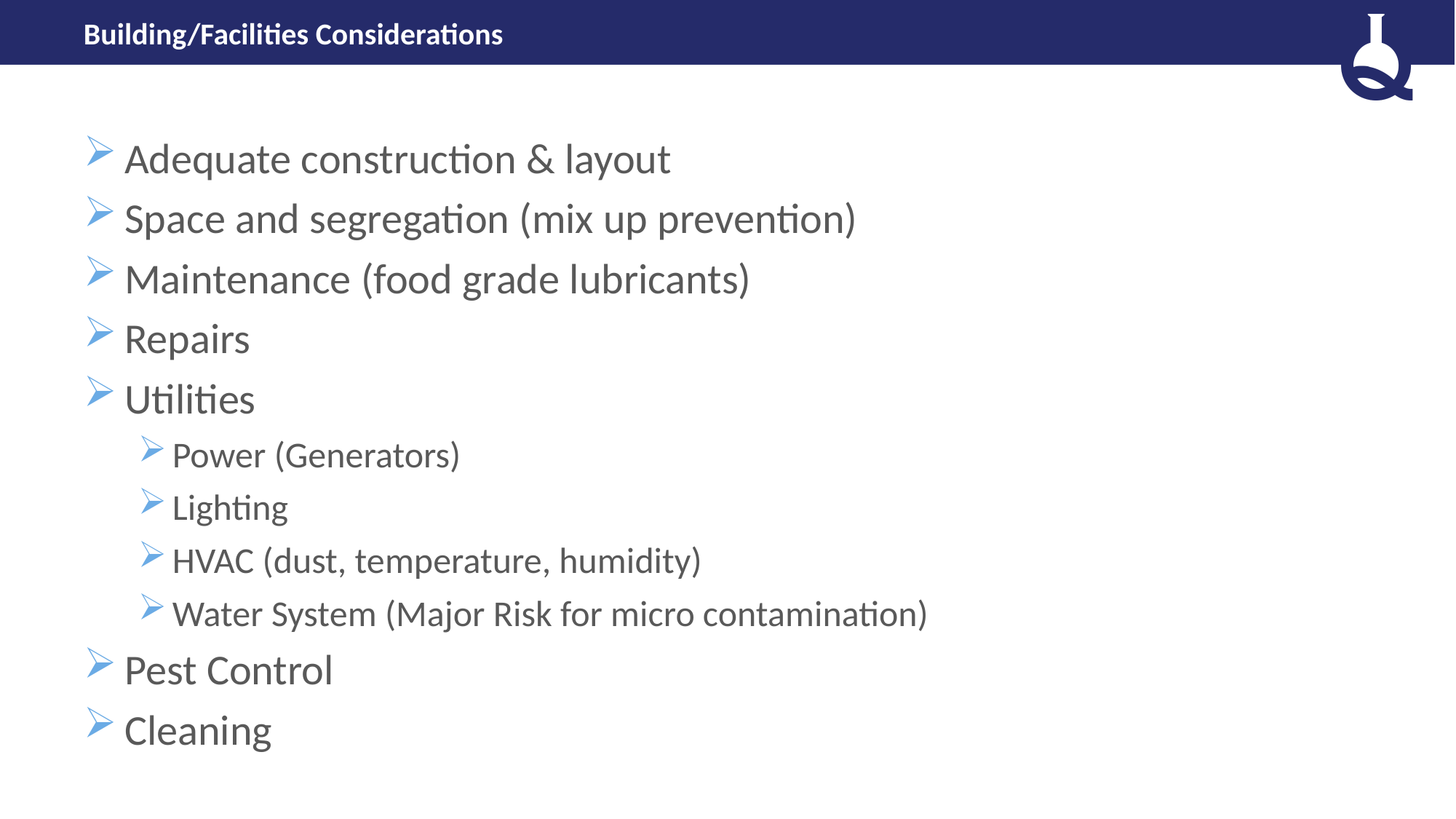

# Building/Facilities Considerations
Adequate construction & layout
Space and segregation (mix up prevention)
Maintenance (food grade lubricants)
Repairs
Utilities
Power (Generators)
Lighting
HVAC (dust, temperature, humidity)
Water System (Major Risk for micro contamination)
Pest Control
Cleaning